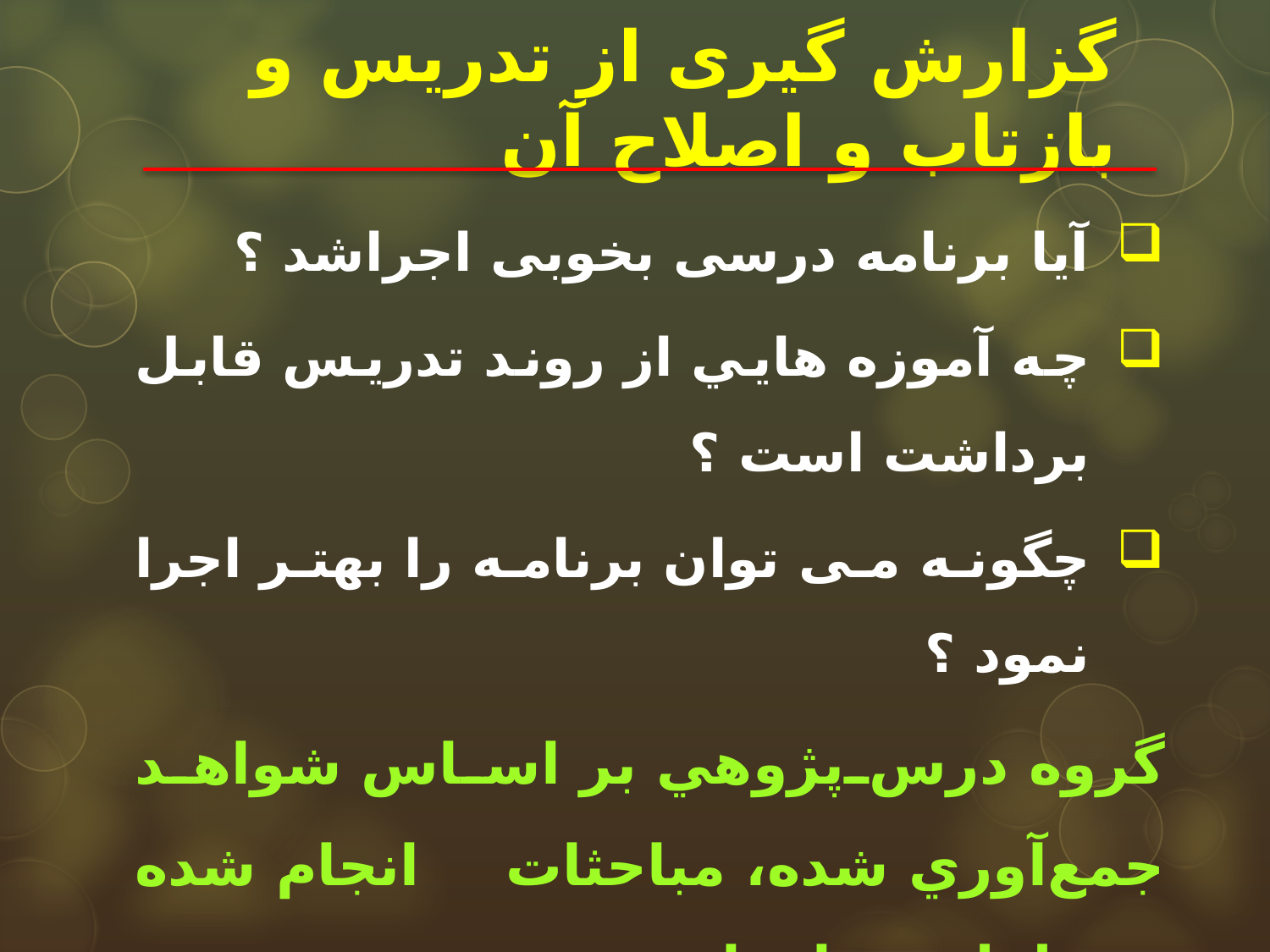

# گزارش گيری از تدريس و بازتاب و اصلاح آن
آيا برنامه درسی بخوبی اجراشد ؟
چه آموزه هايي از روند تدريس قابل برداشت است ؟
چگونه می توان برنامه را بهتر اجرا نمود ؟
گروه‌ درس‌پژوهي بر اساس شواهد جمع‌آوري شده، مباحثات انجام شده در طول مشاهدات و بررسي گزارش‌ها، تغييراتي را در طرح درس اوليه انجام مي‌دهند.